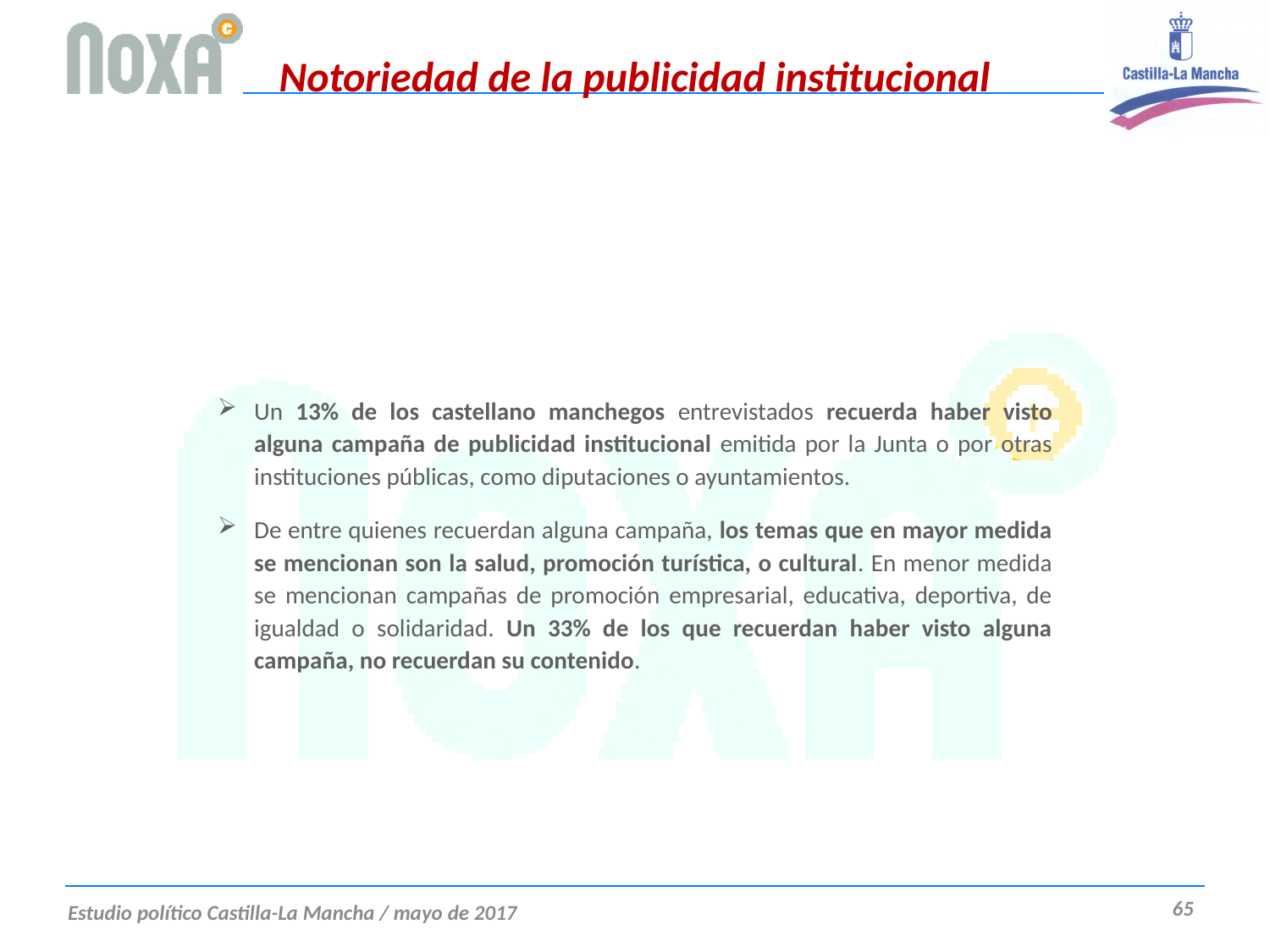

# Notoriedad de la publicidad institucional
Un 13% de los castellano manchegos entrevistados recuerda haber visto alguna campaña de publicidad institucional emitida por la Junta o por otras instituciones públicas, como diputaciones o ayuntamientos.
De entre quienes recuerdan alguna campaña, los temas que en mayor medida se mencionan son la salud, promoción turística, o cultural. En menor medida se mencionan campañas de promoción empresarial, educativa, deportiva, de igualdad o solidaridad. Un 33% de los que recuerdan haber visto alguna campaña, no recuerdan su contenido.
65